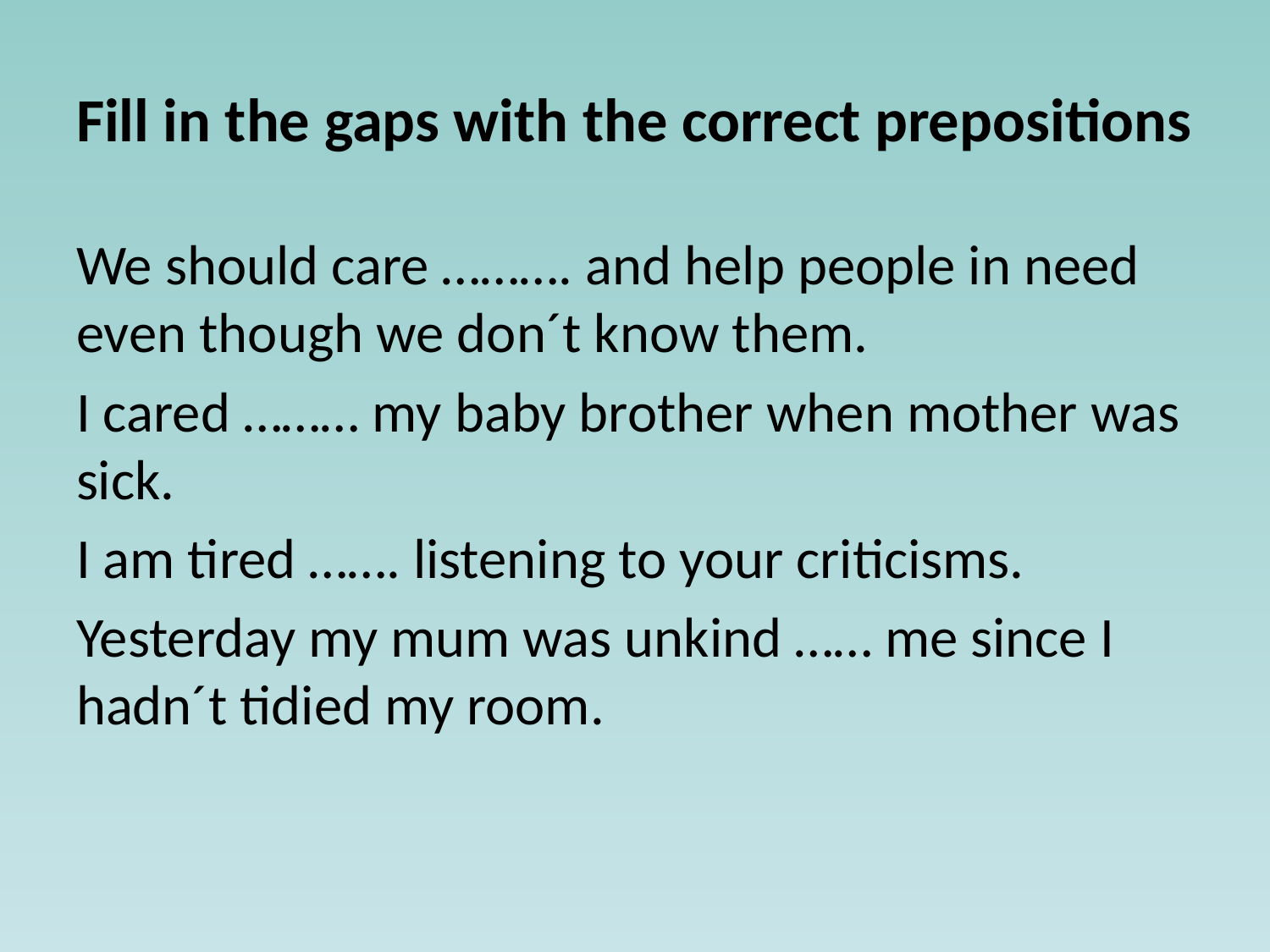

# Fill in the gaps with the correct prepositions
We should care ………. and help people in need even though we don´t know them.
I cared ……… my baby brother when mother was sick.
I am tired ……. listening to your criticisms.
Yesterday my mum was unkind …… me since I hadn´t tidied my room.